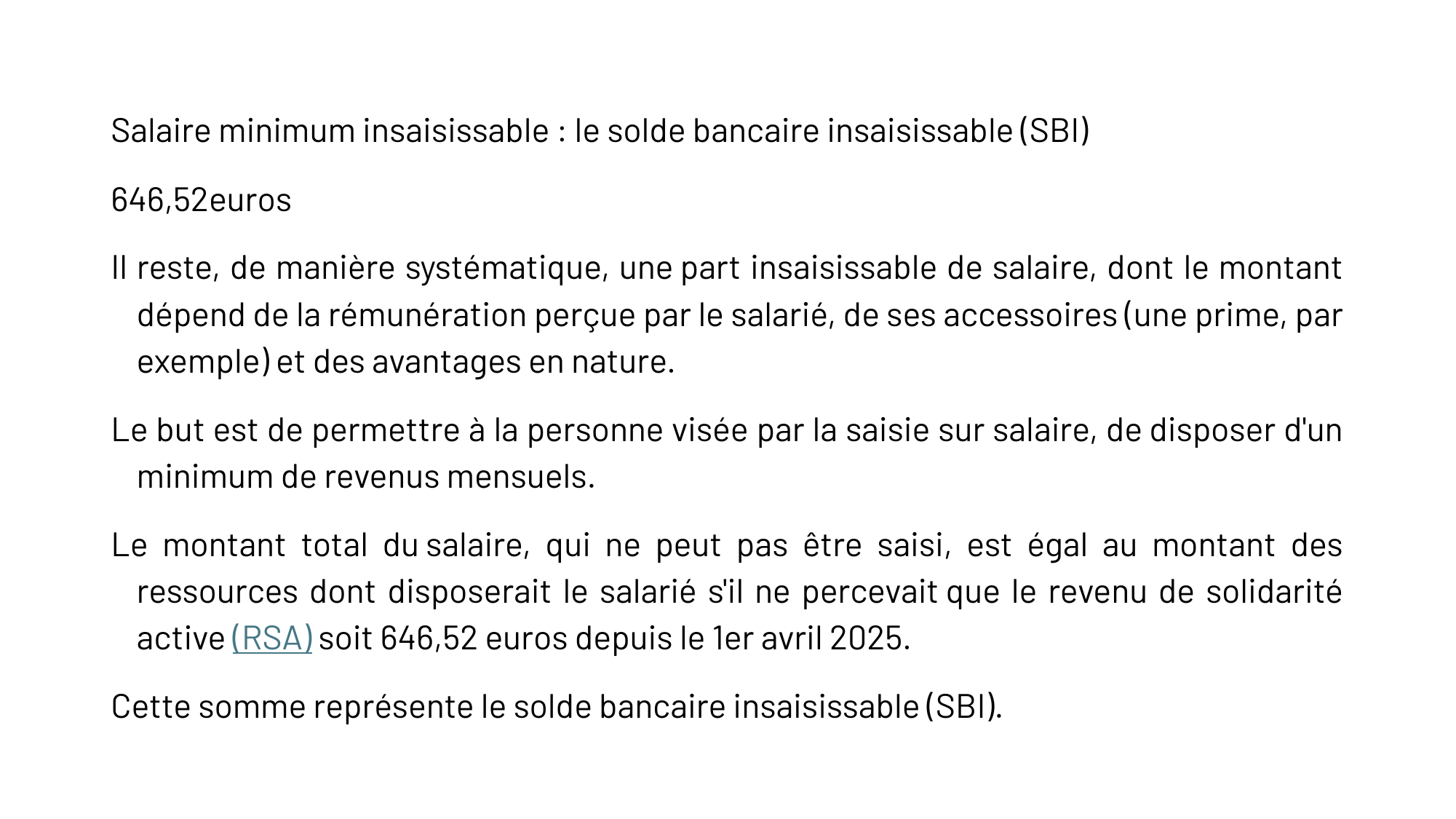

Salaire minimum insaisissable : le solde bancaire insaisissable (SBI)
646,52euros
Il reste, de manière systématique, une part insaisissable de salaire, dont le montant dépend de la rémunération perçue par le salarié, de ses accessoires (une prime, par exemple) et des avantages en nature.
Le but est de permettre à la personne visée par la saisie sur salaire, de disposer d'un minimum de revenus mensuels.
Le montant total du salaire, qui ne peut pas être saisi, est égal au montant des ressources dont disposerait le salarié s'il ne percevait que le revenu de solidarité active (RSA) soit 646,52 euros depuis le 1er avril 2025.
Cette somme représente le solde bancaire insaisissable (SBI).